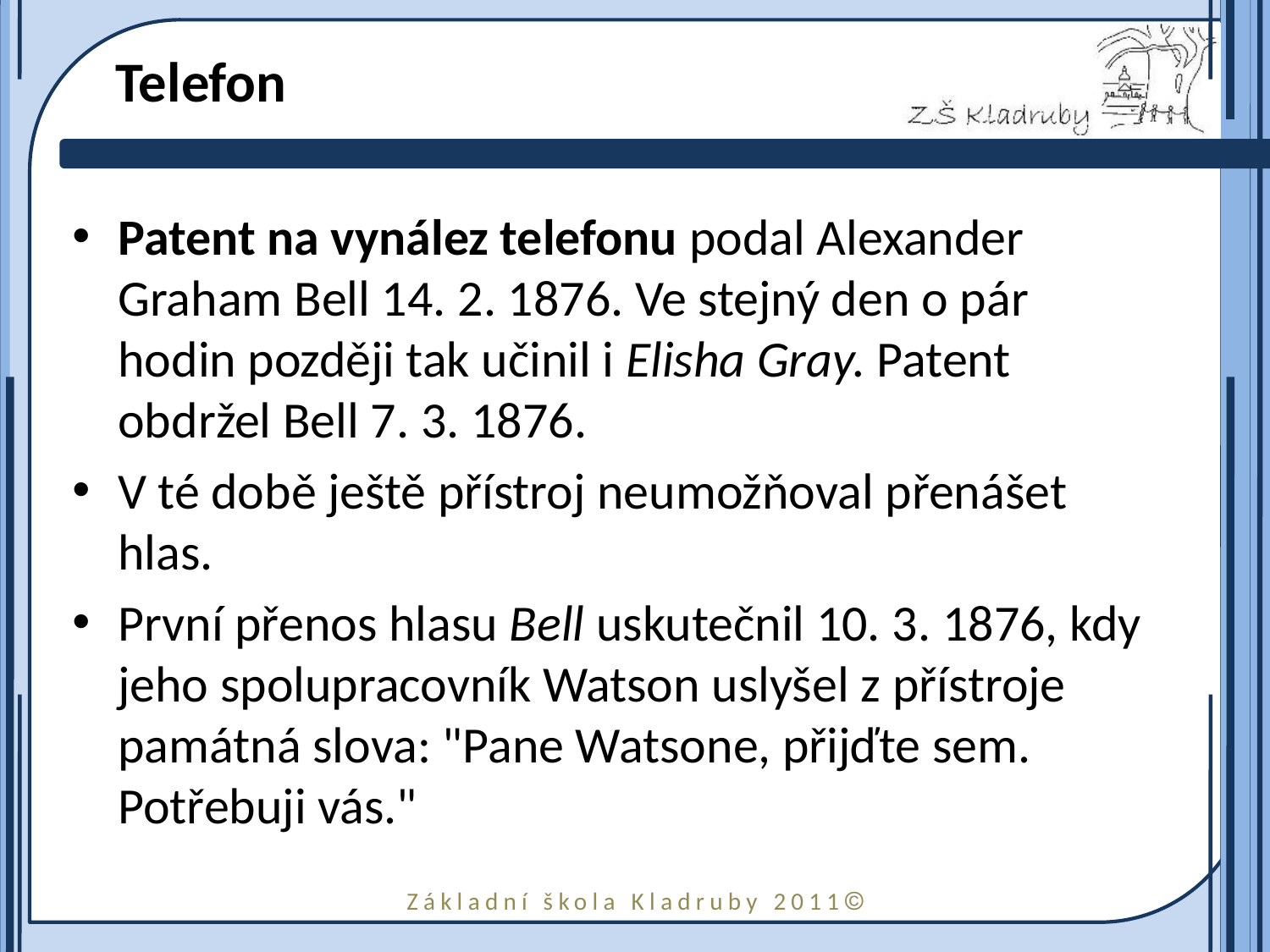

# Telefon
Patent na vynález telefonu podal Alexander Graham Bell 14. 2. 1876. Ve stejný den o pár hodin později tak učinil i Elisha Gray. Patent obdržel Bell 7. 3. 1876.
V té době ještě přístroj neumožňoval přenášet hlas.
První přenos hlasu Bell uskutečnil 10. 3. 1876, kdy jeho spolupracovník Watson uslyšel z přístroje památná slova: "Pane Watsone, přijďte sem. Potřebuji vás."